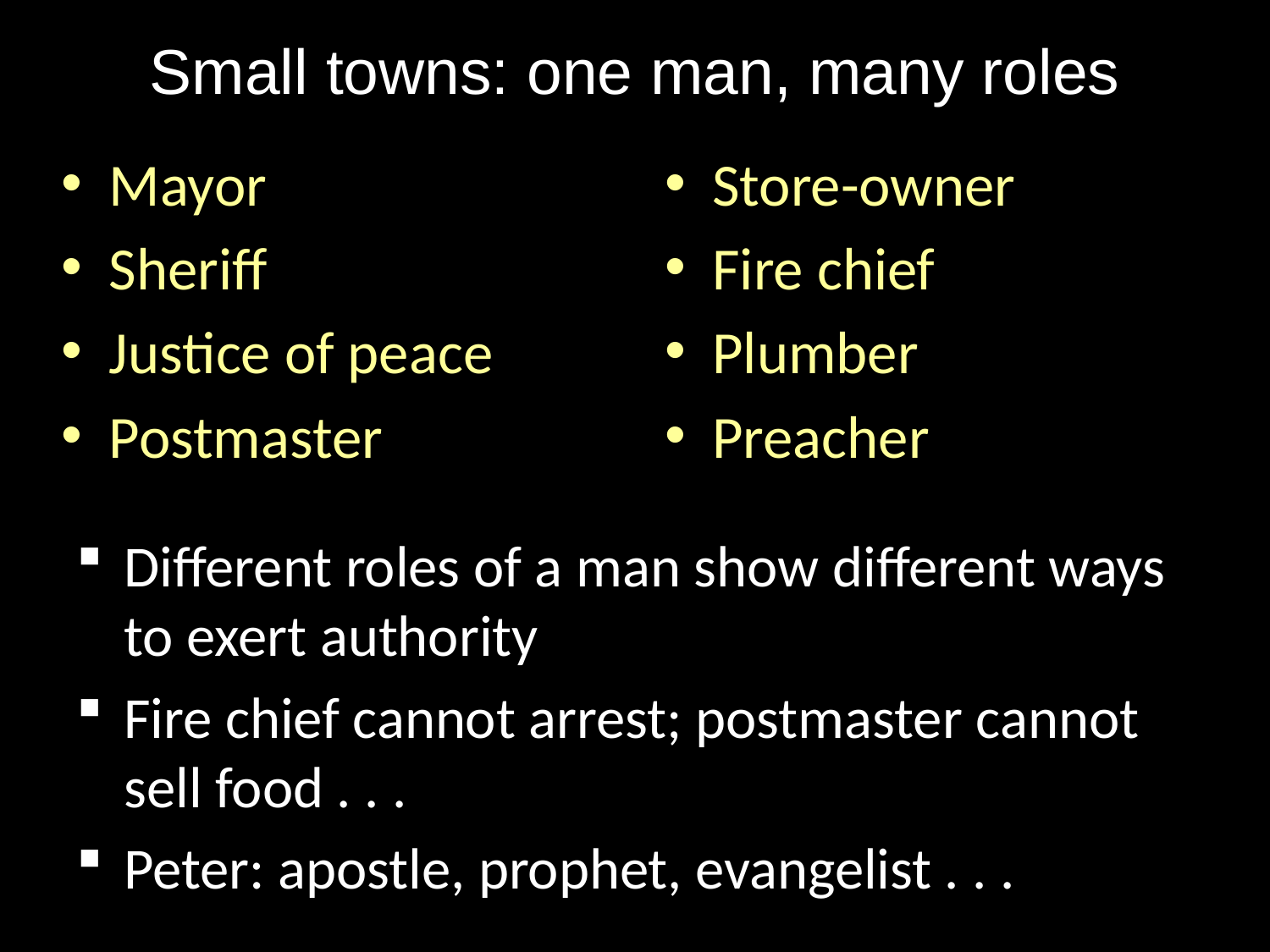

# Small towns: one man, many roles
Mayor
Sheriff
Justice of peace
Postmaster
Store-owner
Fire chief
Plumber
Preacher

Different roles of a man show different ways to exert authority
Fire chief cannot arrest; postmaster cannot sell food . . .
Peter: apostle, prophet, evangelist . . .